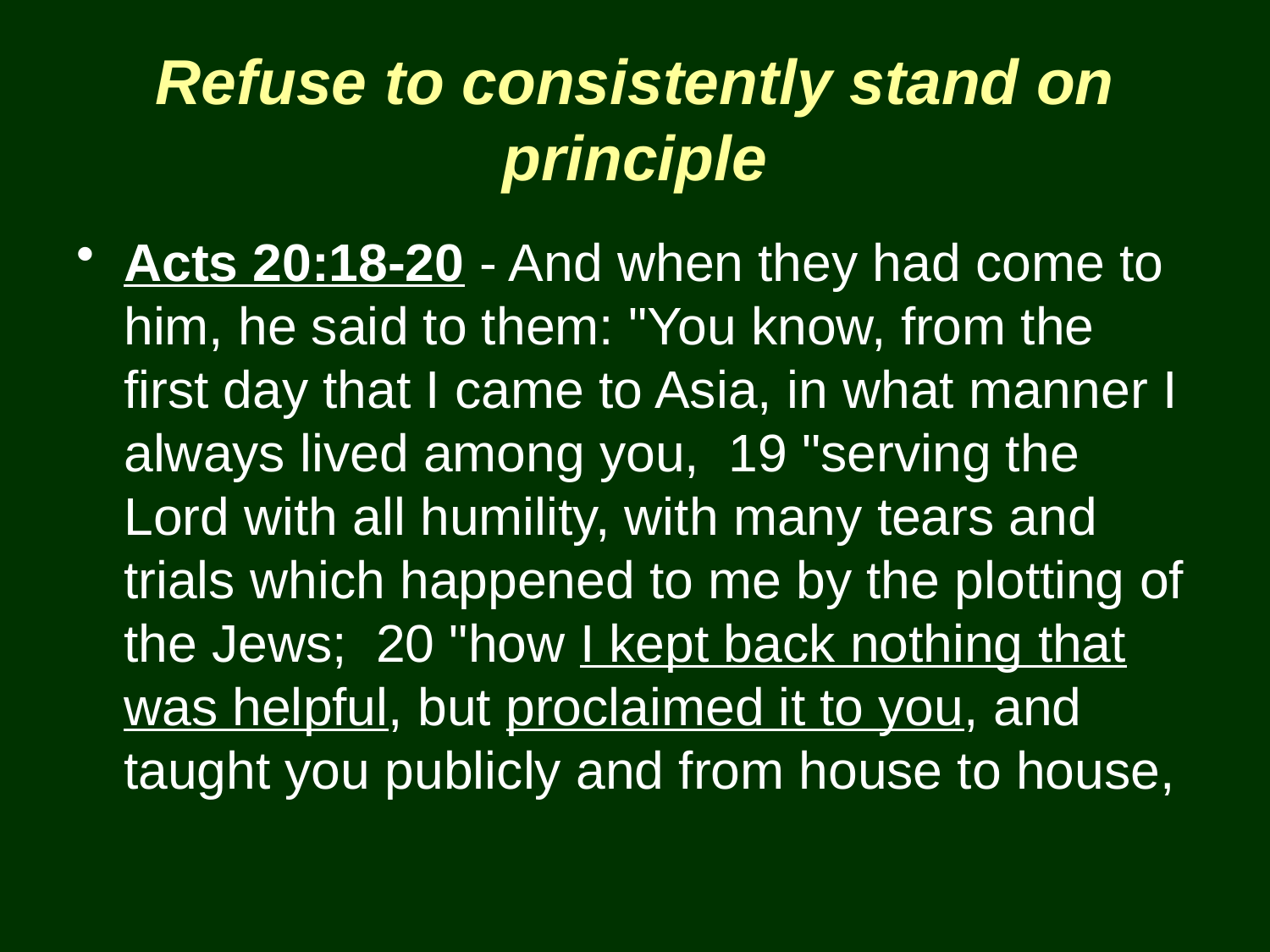

# Refuse to consistently stand on principle
Acts 20:18-20 - And when they had come to him, he said to them: "You know, from the first day that I came to Asia, in what manner I always lived among you,  19 "serving the Lord with all humility, with many tears and trials which happened to me by the plotting of the Jews;  20 "how I kept back nothing that was helpful, but proclaimed it to you, and taught you publicly and from house to house,